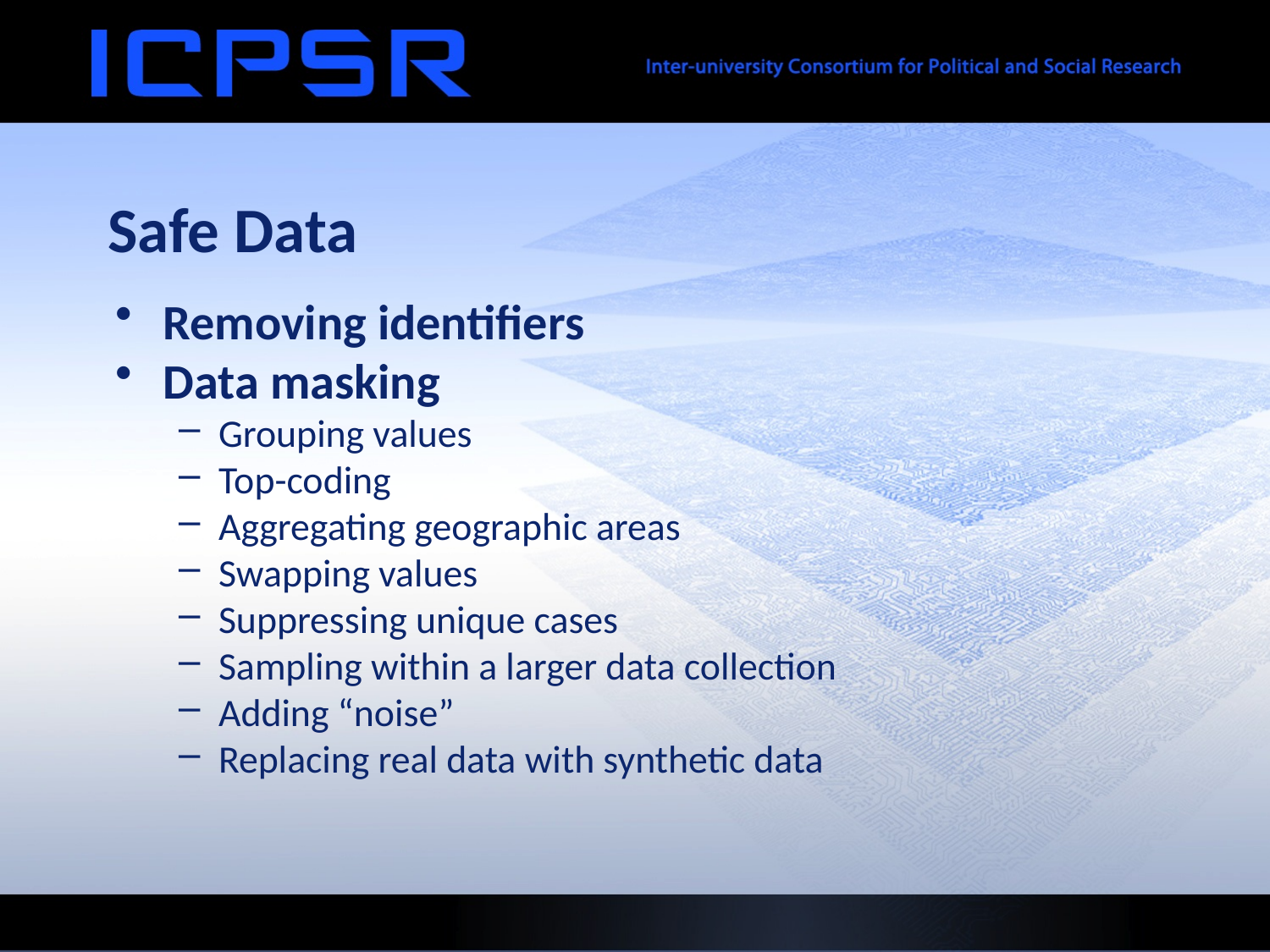

# Safe Data
Removing identifiers
Data masking
Grouping values
Top-coding
Aggregating geographic areas
Swapping values
Suppressing unique cases
Sampling within a larger data collection
Adding “noise”
Replacing real data with synthetic data